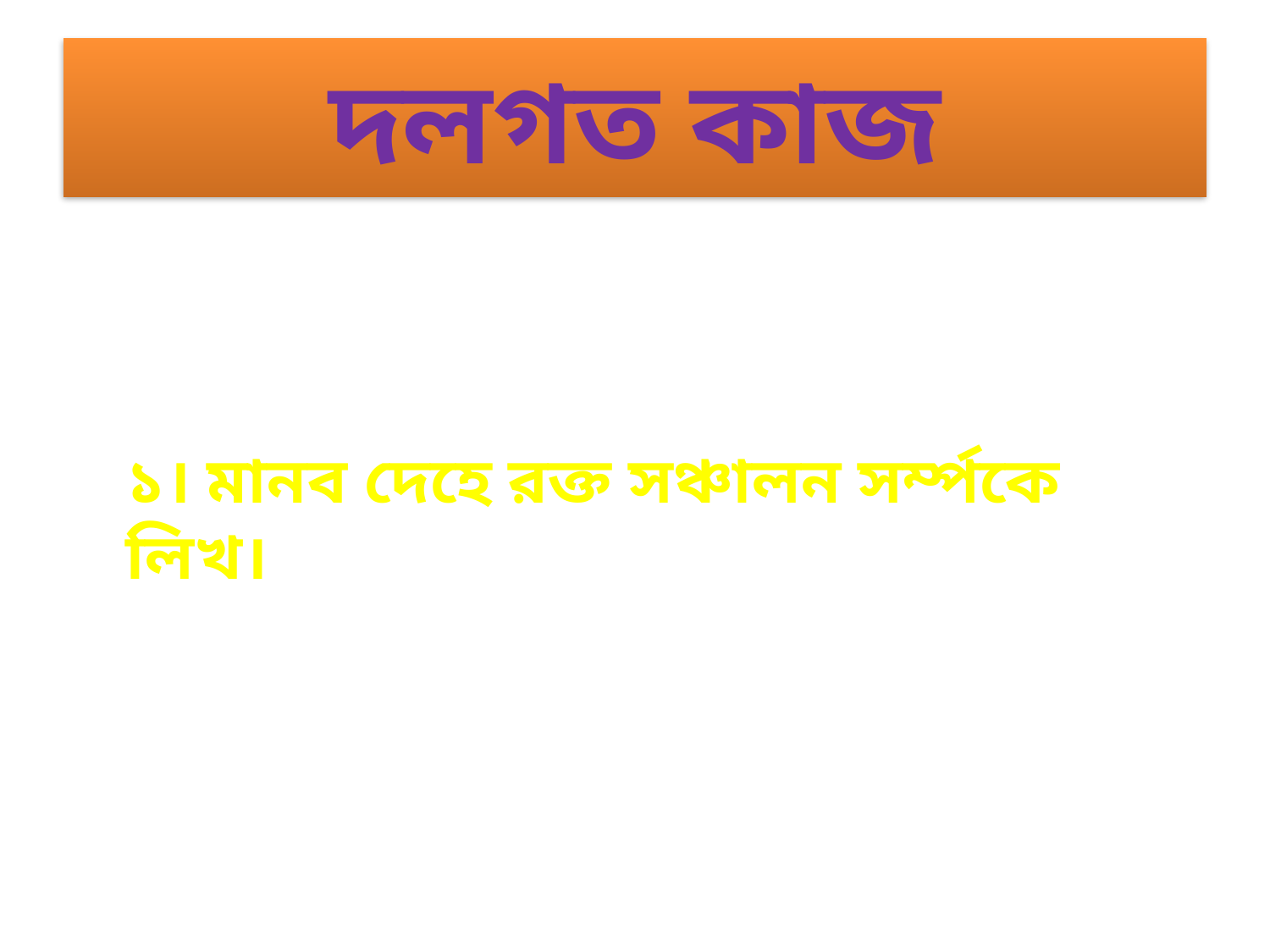

# দলগত কাজ

১। মানব দেহে রক্ত সঞ্চালন সর্ম্পকে
লিখ।